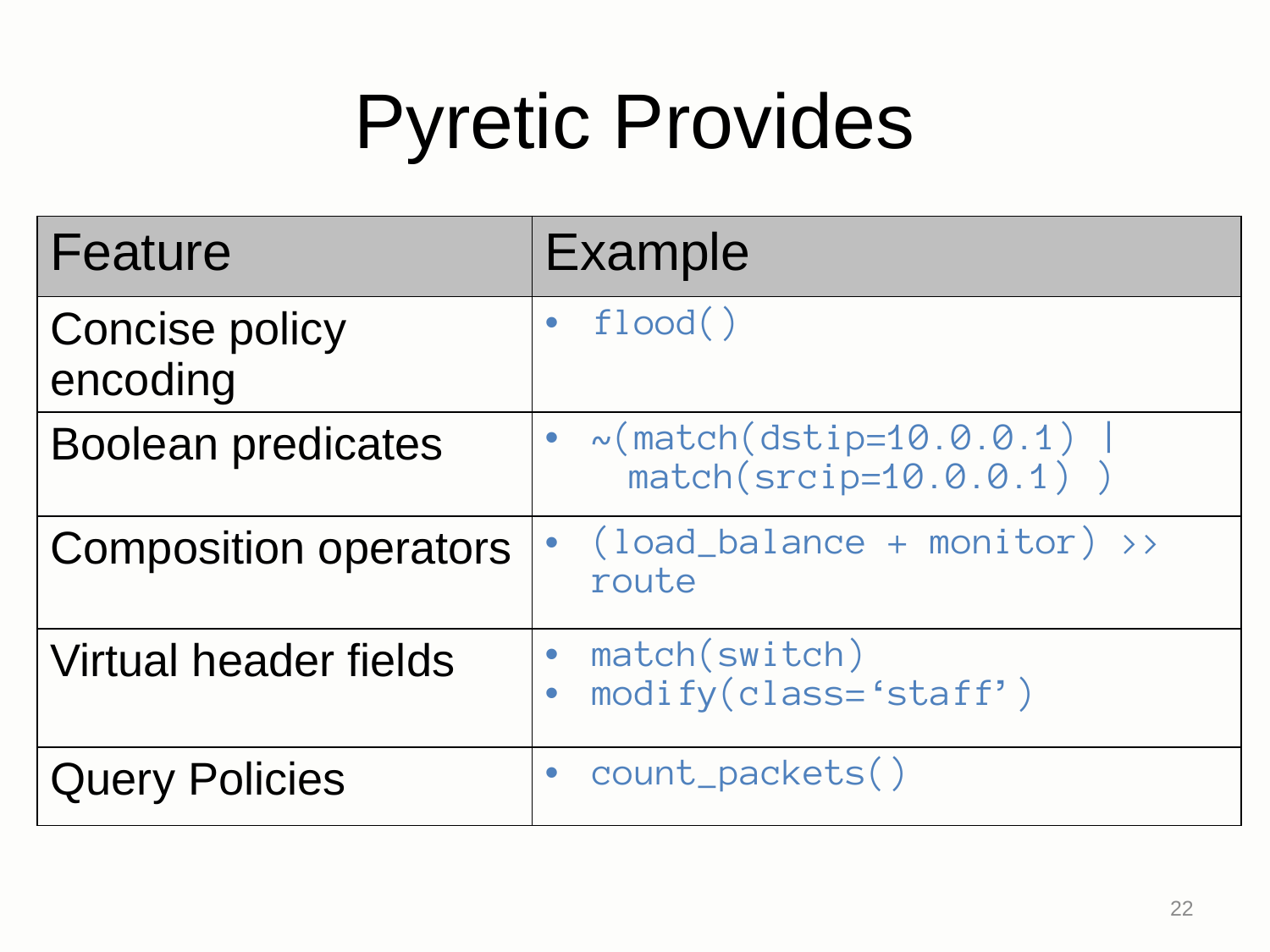

# Pyretic Provides
| Feature | Example |
| --- | --- |
| Concise policy encoding | flood() |
| Boolean predicates | ~(match(dstip=10.0.0.1) | match(srcip=10.0.0.1) ) |
| Composition operators | (load\_balance + monitor) >> route |
| Virtual header fields | match(switch) modify(class=‘staff’) |
| Query Policies | count\_packets() |

22